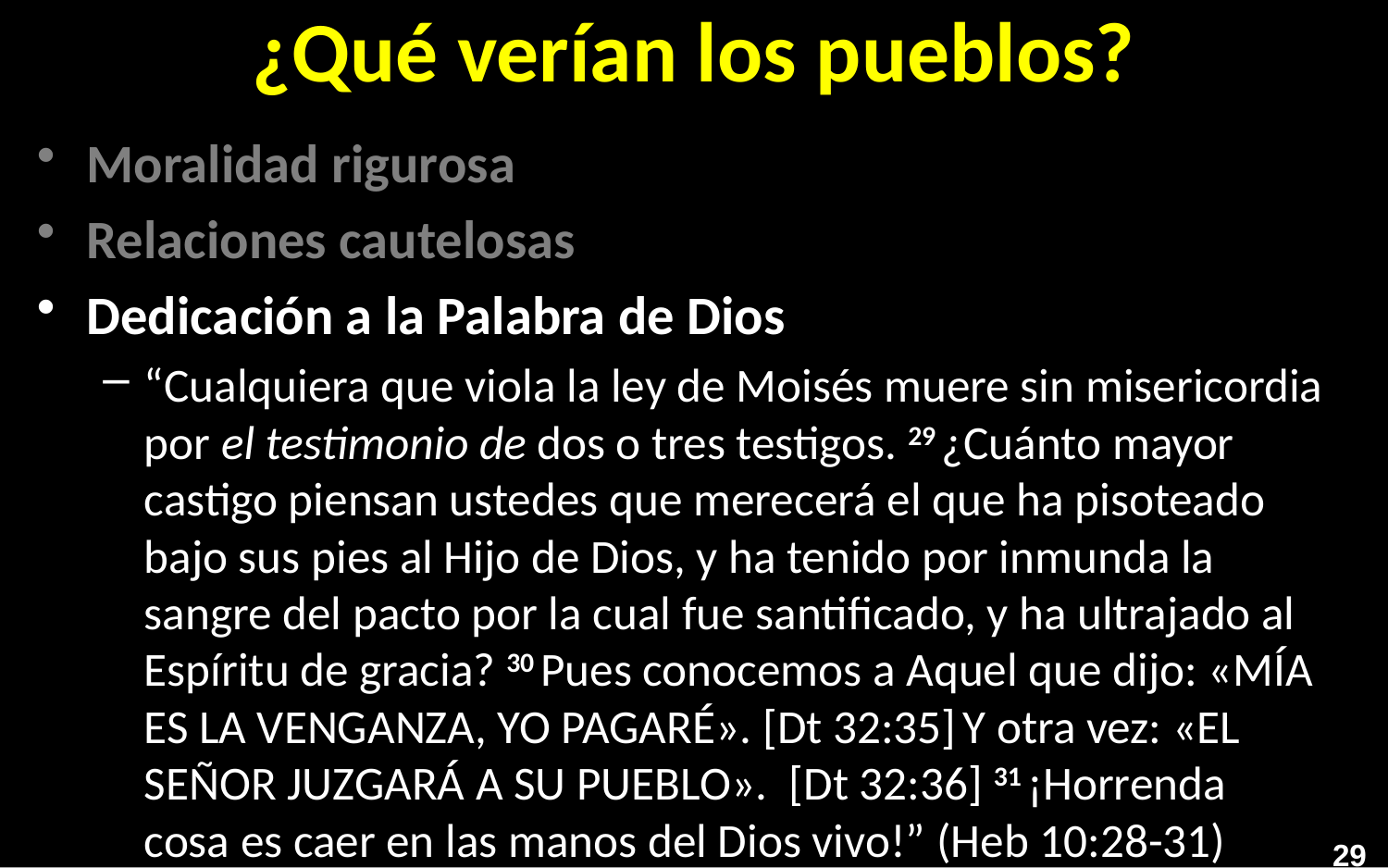

# ¿Qué verían los pueblos?
Moralidad rigurosa
Relaciones cautelosas
Dedicación a la Palabra de Dios
“Cualquiera que viola la ley de Moisés muere sin misericordia por el testimonio de dos o tres testigos. 29 ¿Cuánto mayor castigo piensan ustedes que merecerá el que ha pisoteado bajo sus pies al Hijo de Dios, y ha tenido por inmunda la sangre del pacto por la cual fue santificado, y ha ultrajado al Espíritu de gracia? 30 Pues conocemos a Aquel que dijo: «Mía es la venganza, Yo pagaré». [Dt 32:35] Y otra vez: «El Señor juzgará a Su pueblo».  [Dt 32:36] 31 ¡Horrenda cosa es caer en las manos del Dios vivo!” (Heb 10:28-31)
29